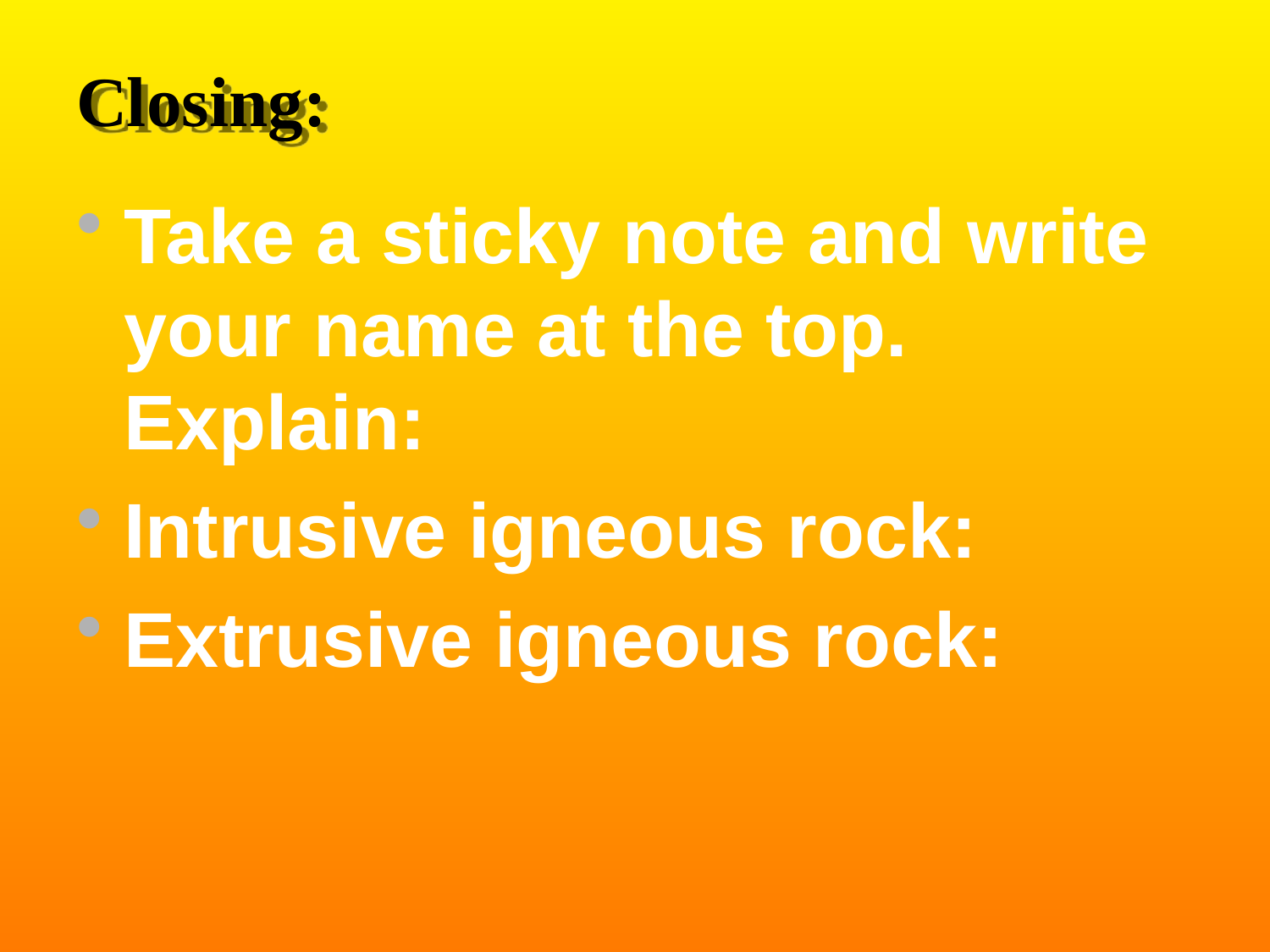

# Closing:
Take a sticky note and write your name at the top. Explain:
Intrusive igneous rock:
Extrusive igneous rock: